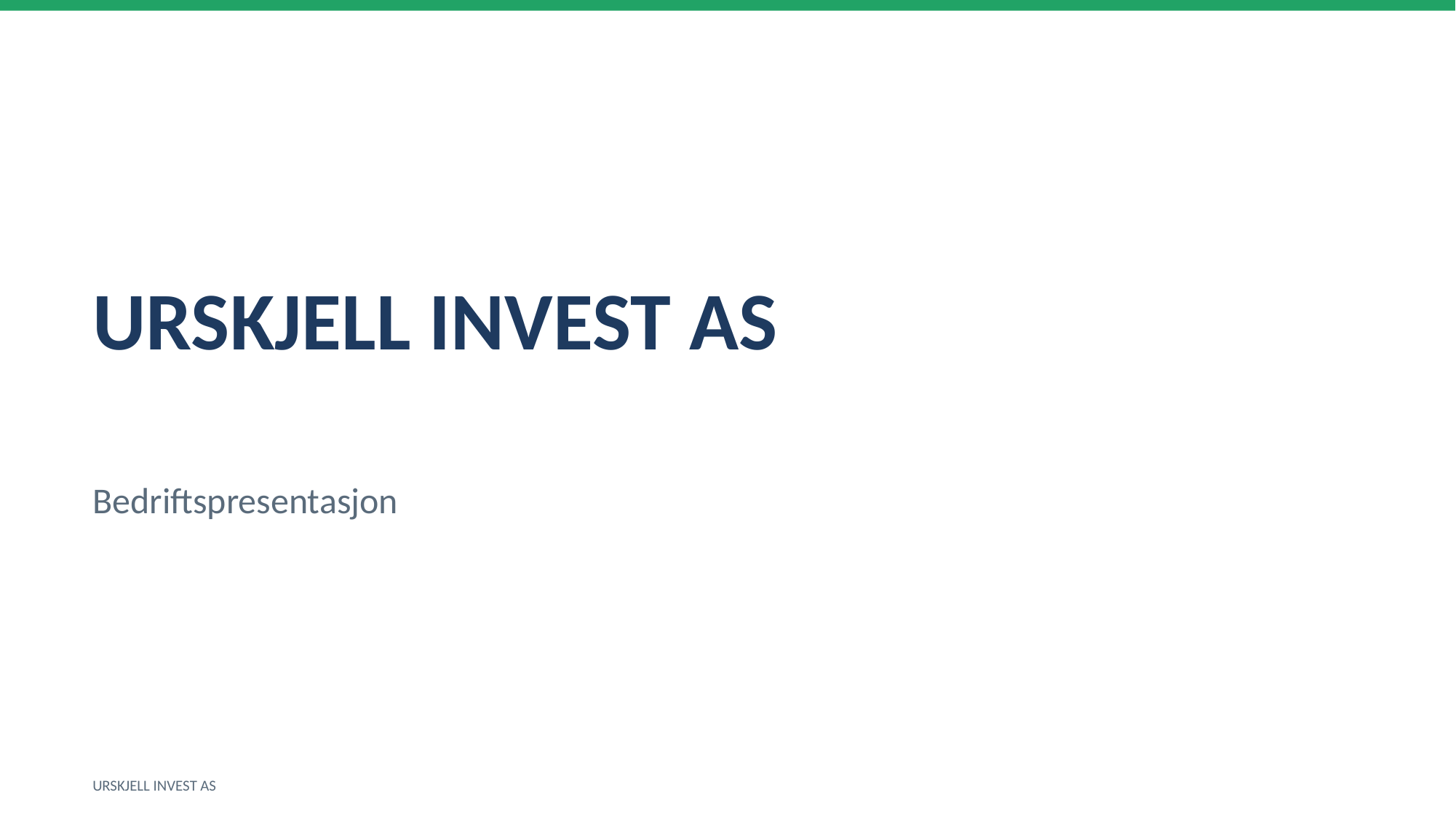

URSKJELL INVEST AS
Bedriftspresentasjon
URSKJELL INVEST AS